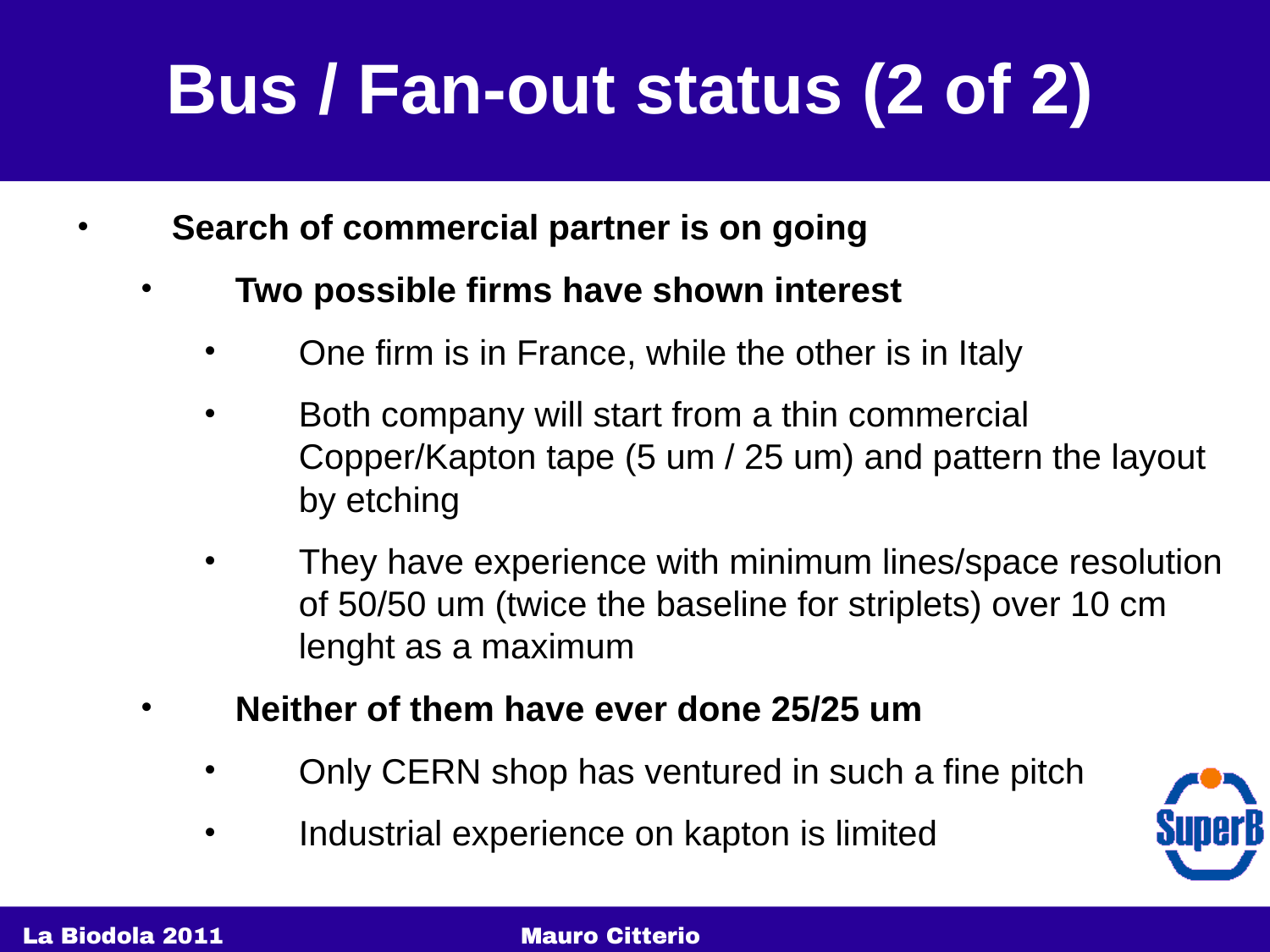

# Bus / Fan-out status (2 of 2)
Search of commercial partner is on going
Two possible firms have shown interest
One firm is in France, while the other is in Italy
Both company will start from a thin commercial Copper/Kapton tape (5 um / 25 um) and pattern the layout by etching
They have experience with minimum lines/space resolution of 50/50 um (twice the baseline for striplets) over 10 cm lenght as a maximum
Neither of them have ever done 25/25 um
Only CERN shop has ventured in such a fine pitch
Industrial experience on kapton is limited

5
La Biodola 2011
Mauro Citterio